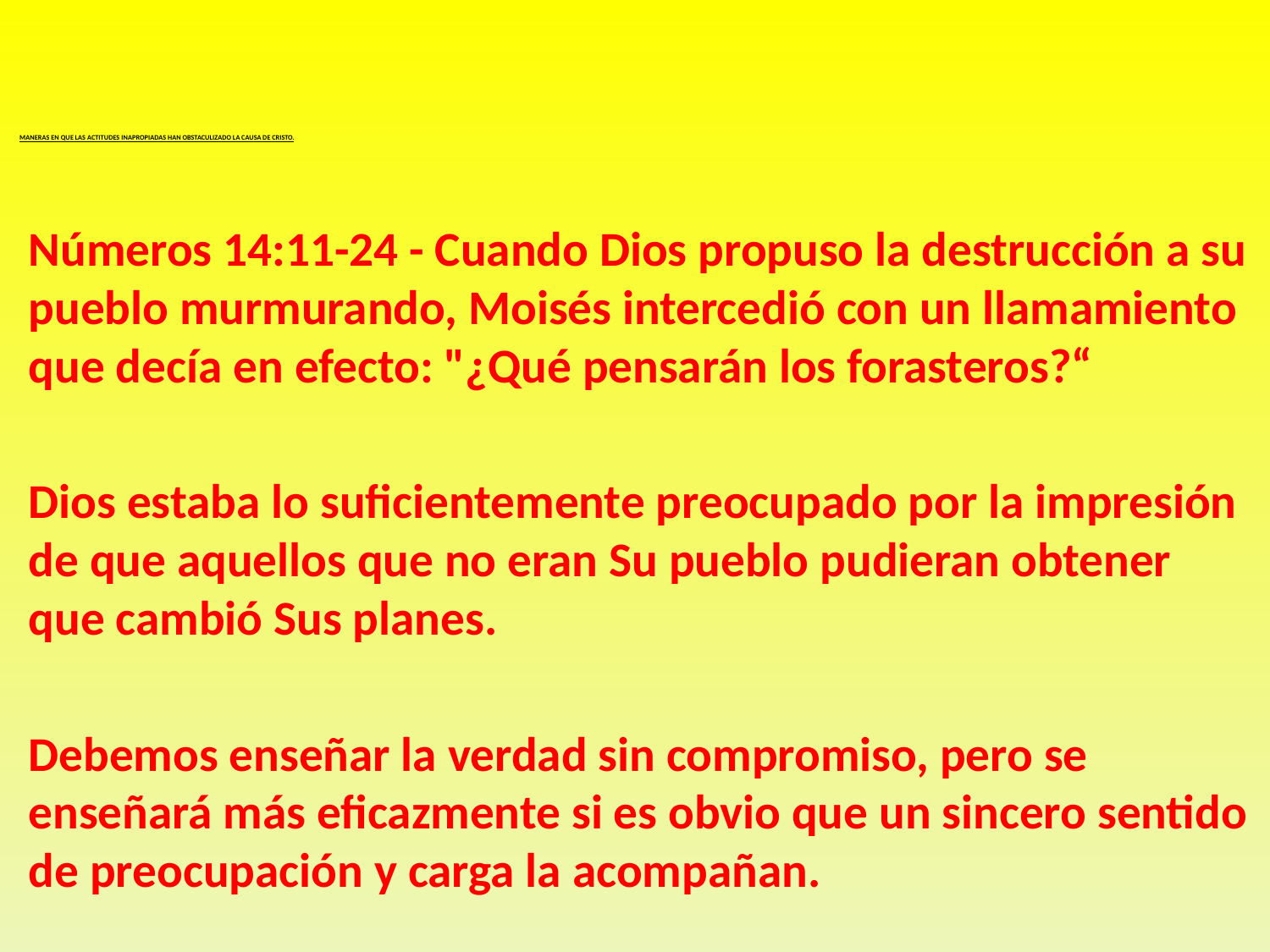

# MANERAS EN QUE LAS ACTITUDES INAPROPIADAS HAN OBSTACULIZADO LA CAUSA DE CRISTO.

Números 14:11-24 - Cuando Dios propuso la destrucción a su pueblo murmurando, Moisés intercedió con un llamamiento que decía en efecto: "¿Qué pensarán los forasteros?“

Dios estaba lo suficientemente preocupado por la impresión de que aquellos que no eran Su pueblo pudieran obtener que cambió Sus planes.

Debemos enseñar la verdad sin compromiso, pero se enseñará más eficazmente si es obvio que un sincero sentido de preocupación y carga la acompañan.